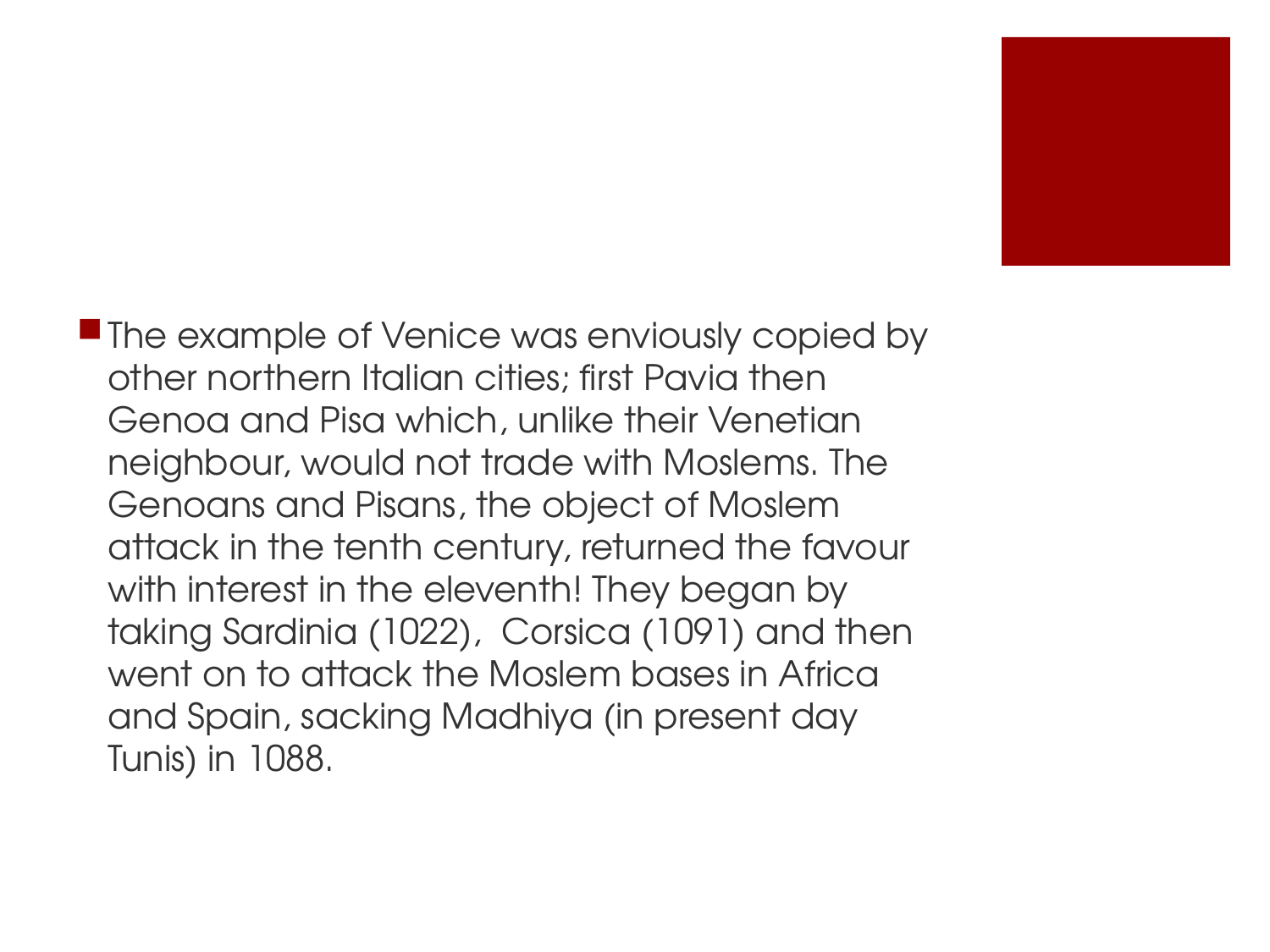

#
The example of Venice was enviously copied by other northern Italian cities; first Pavia then Genoa and Pisa which, unlike their Venetian neighbour, would not trade with Moslems. The Genoans and Pisans, the object of Moslem attack in the tenth century, returned the favour with interest in the eleventh! They began by taking Sardinia (1022),  Corsica (1091) and then went on to attack the Moslem bases in Africa and Spain, sacking Madhiya (in present day Tunis) in 1088.